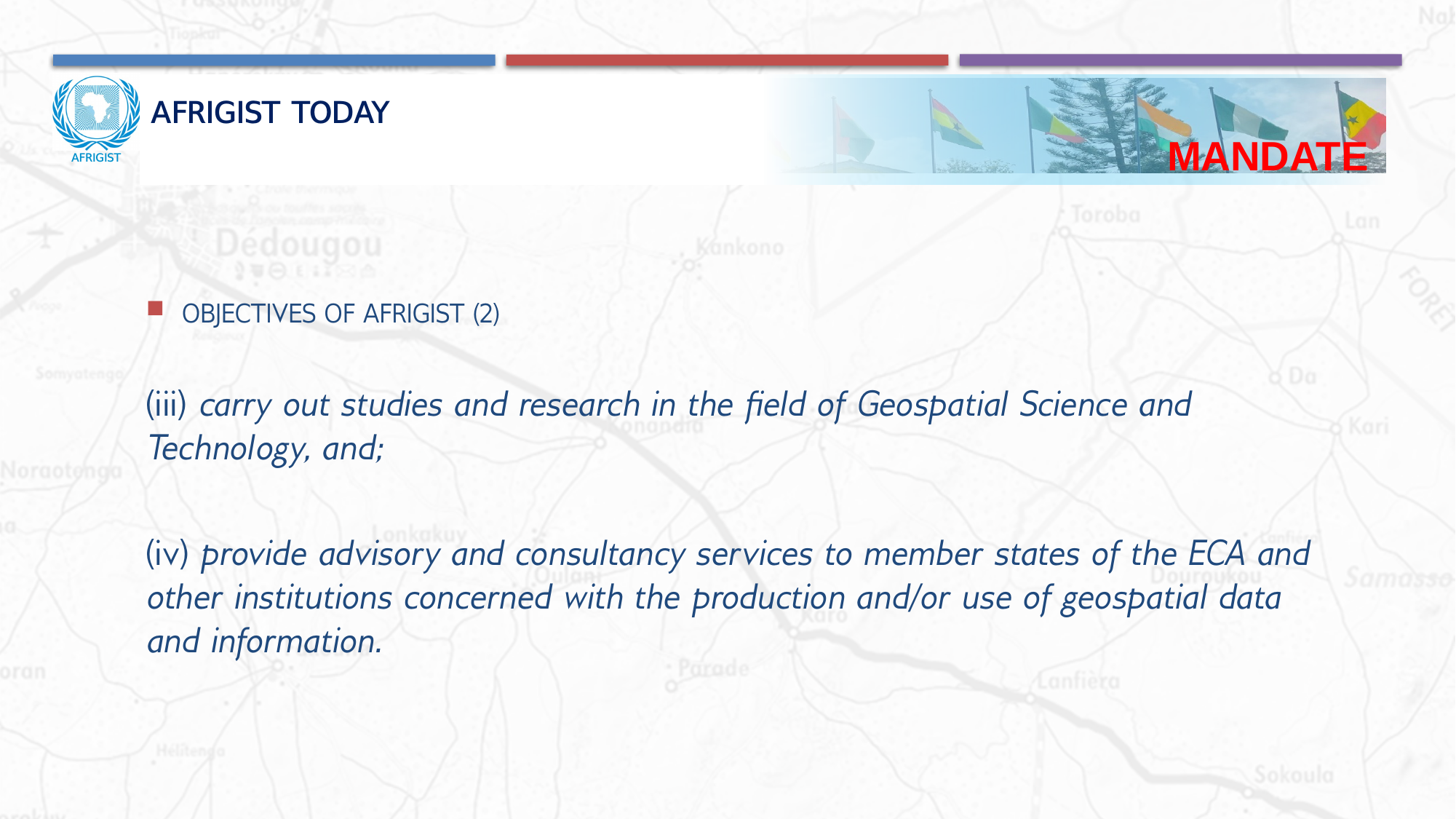

AFRIGIST Today
                                                                                                  Mandate
#
OBJECTIVES OF AFRIGIST (2)

(iii) carry out studies and research in the field of Geospatial Science and Technology, and;

(iv) provide advisory and consultancy services to member states of the ECA and other institutions concerned with the production and/or use of geospatial data and information.